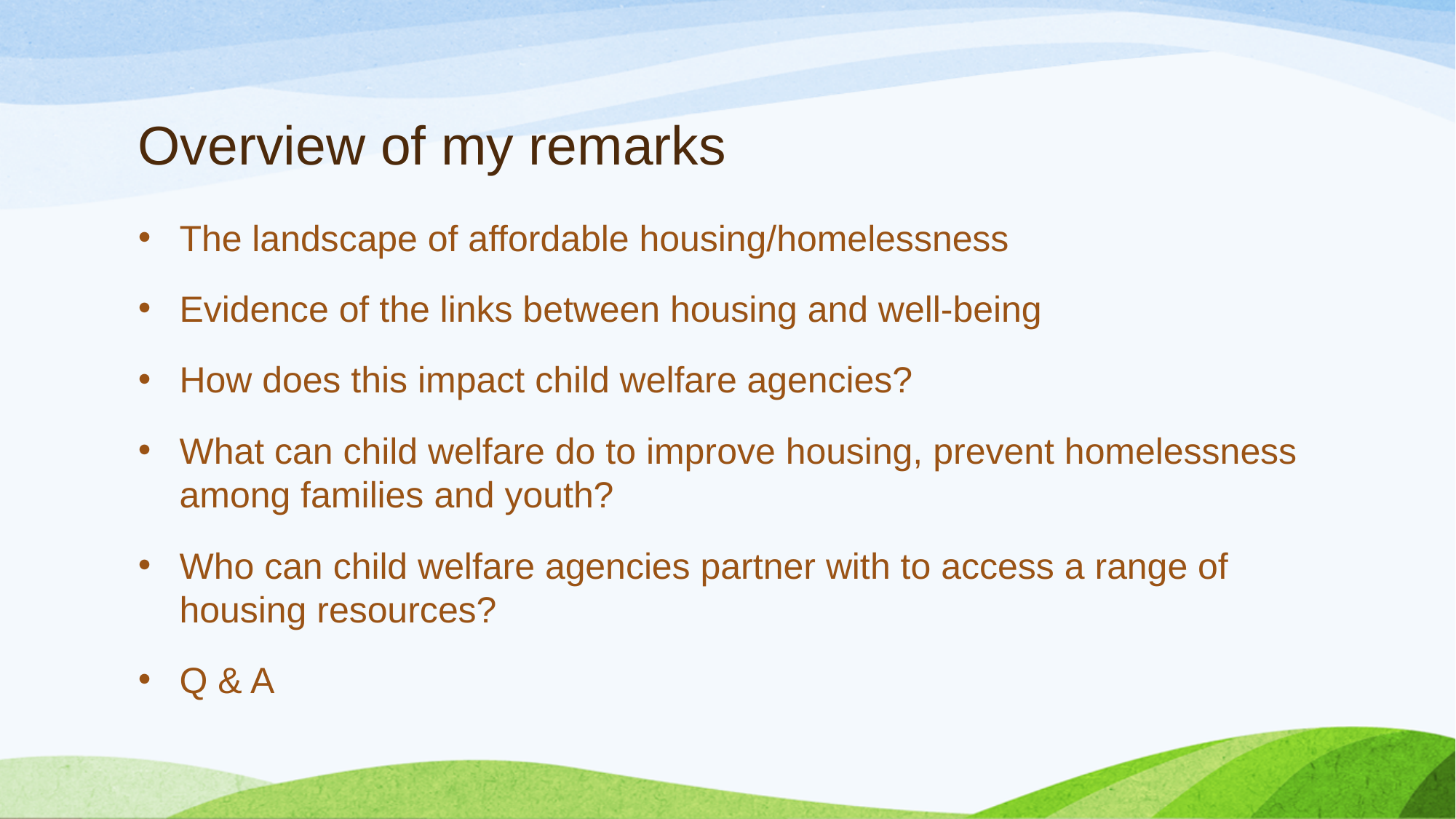

# Overview of my remarks
The landscape of affordable housing/homelessness
Evidence of the links between housing and well-being
How does this impact child welfare agencies?
What can child welfare do to improve housing, prevent homelessness among families and youth?
Who can child welfare agencies partner with to access a range of housing resources?
Q & A